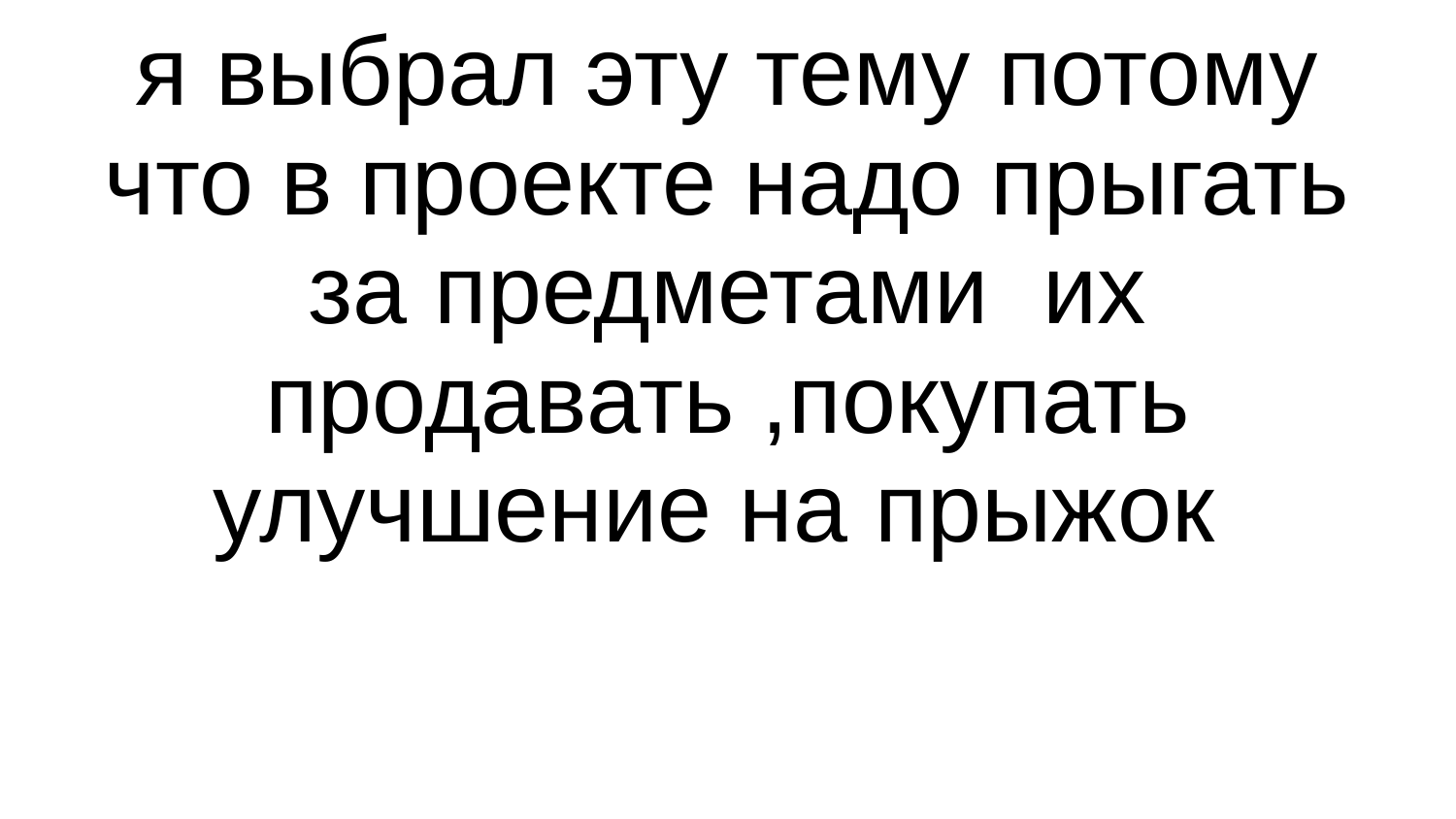

# я выбрал эту тему потому что в проекте надо прыгать за предметами  их продавать ,покупать улучшение на прыжок